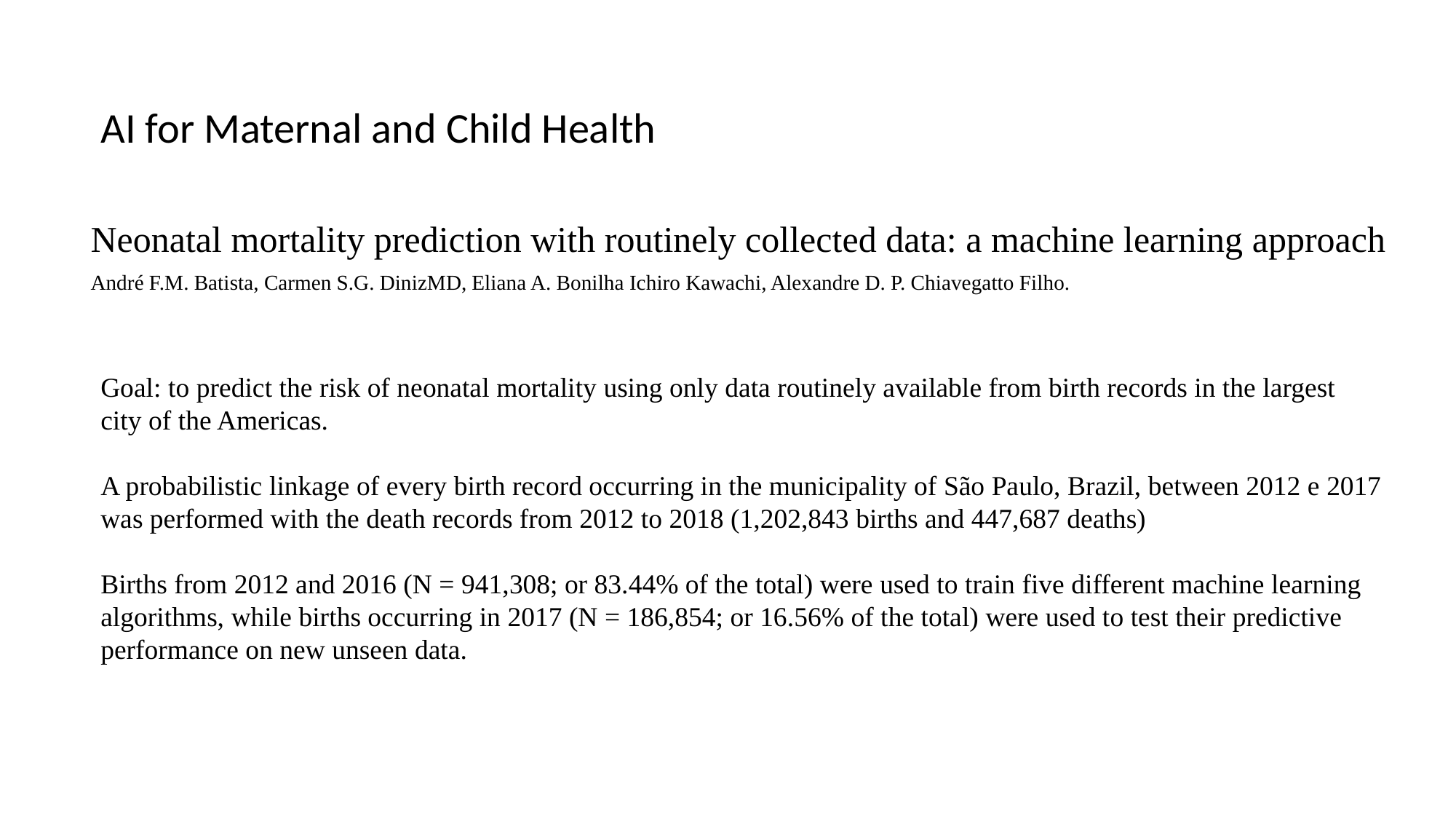

AI for Maternal and Child Health
Neonatal mortality prediction with routinely collected data: a machine learning approach
André F.M. Batista, Carmen S.G. DinizMD, Eliana A. Bonilha Ichiro Kawachi, Alexandre D. P. Chiavegatto Filho.

Goal: to predict the risk of neonatal mortality using only data routinely available from birth records in the largest city of the Americas.

A probabilistic linkage of every birth record occurring in the municipality of São Paulo, Brazil, between 2012 e 2017 was performed with the death records from 2012 to 2018 (1,202,843 births and 447,687 deaths)

Births from 2012 and 2016 (N = 941,308; or 83.44% of the total) were used to train five different machine learning algorithms, while births occurring in 2017 (N = 186,854; or 16.56% of the total) were used to test their predictive performance on new unseen data.